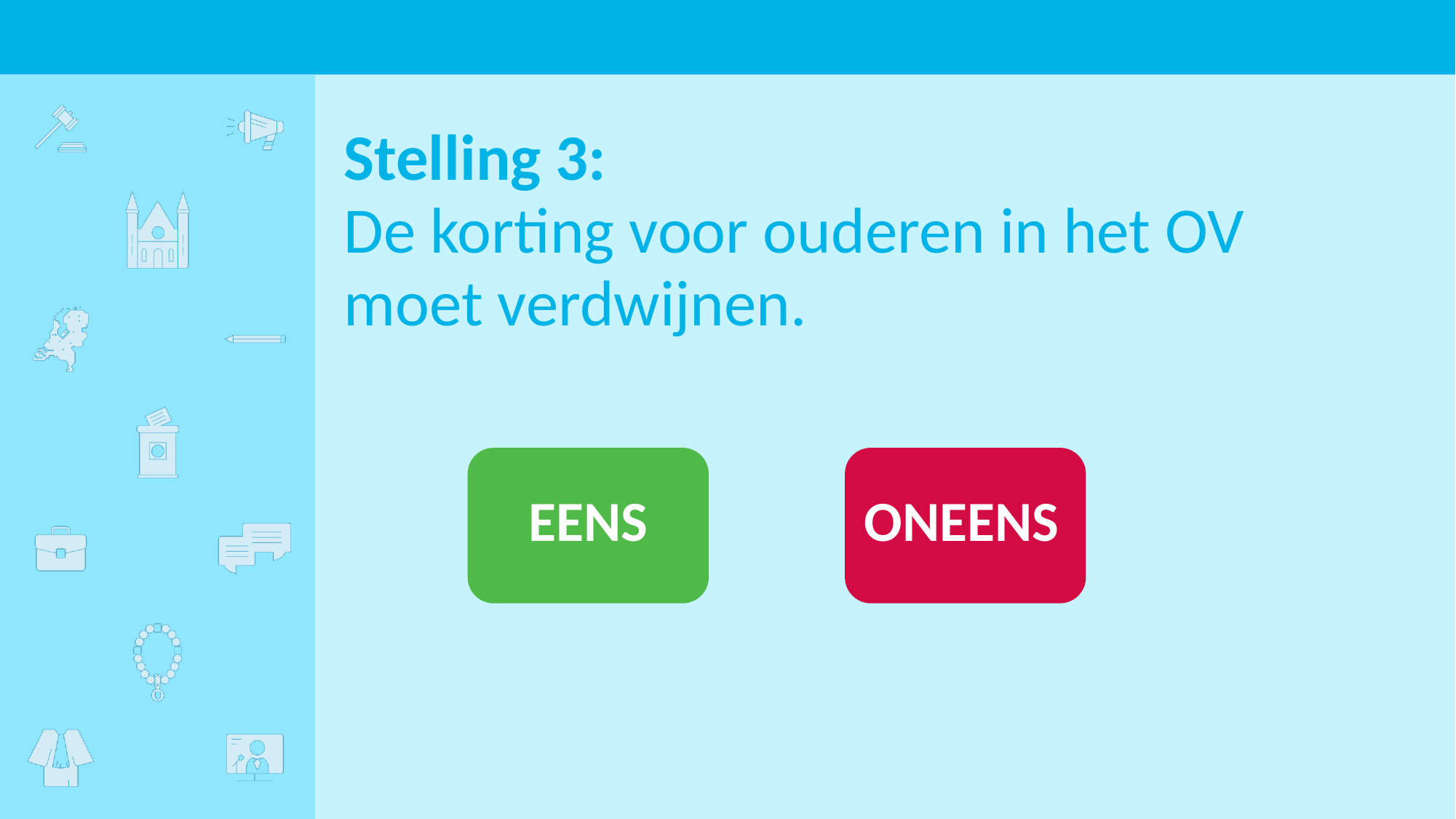

# Stelling 3:  De korting voor ouderen in het OV moet verdwijnen.

EENS
ONEENS